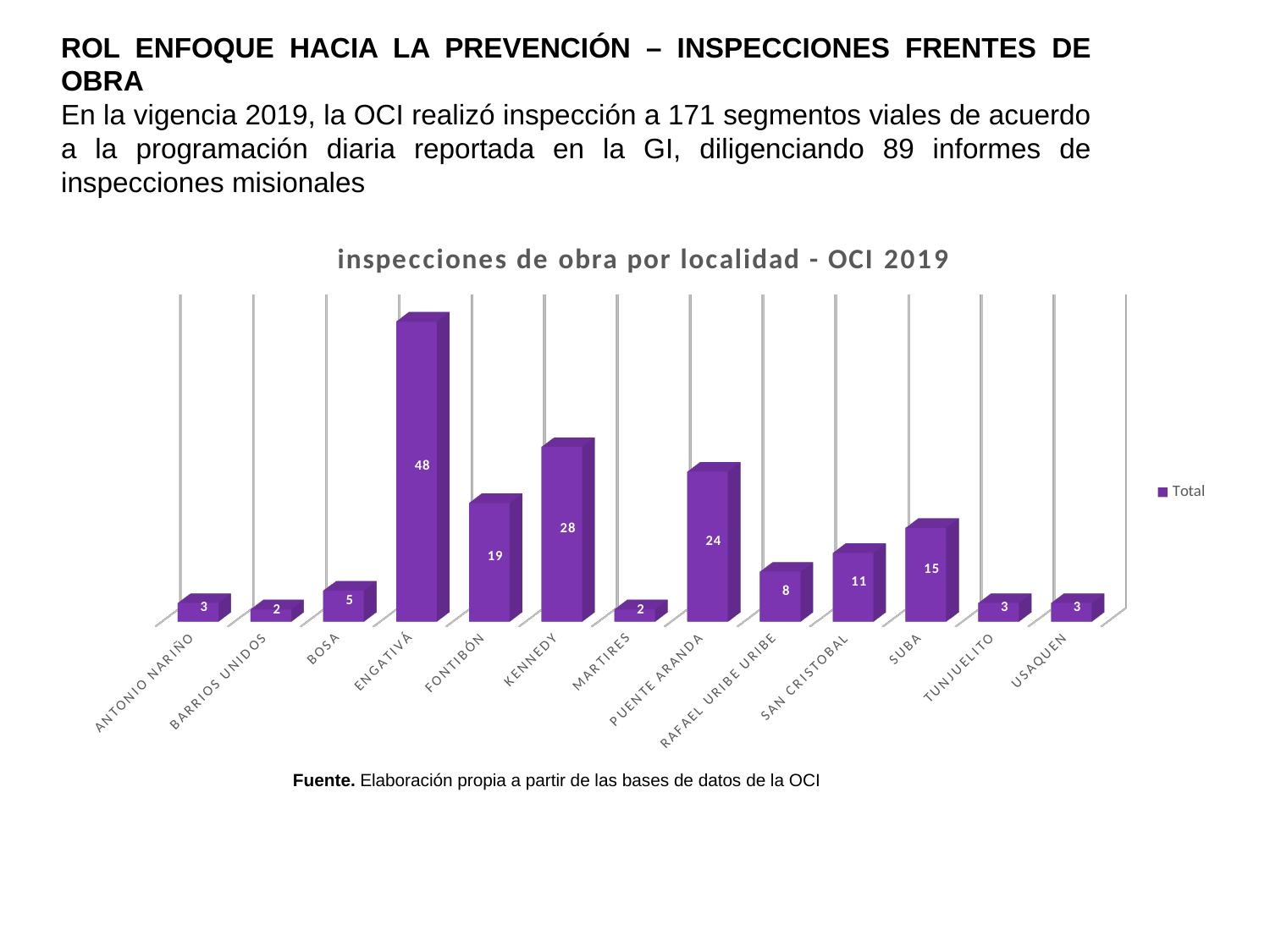

ROL ENFOQUE HACIA LA PREVENCIÓN – INSPECCIONES FRENTES DE OBRA
En la vigencia 2019, la OCI realizó inspección a 171 segmentos viales de acuerdo a la programación diaria reportada en la GI, diligenciando 89 informes de inspecciones misionales

[unsupported chart]

Fuente. Elaboración propia a partir de las bases de datos de la OCI